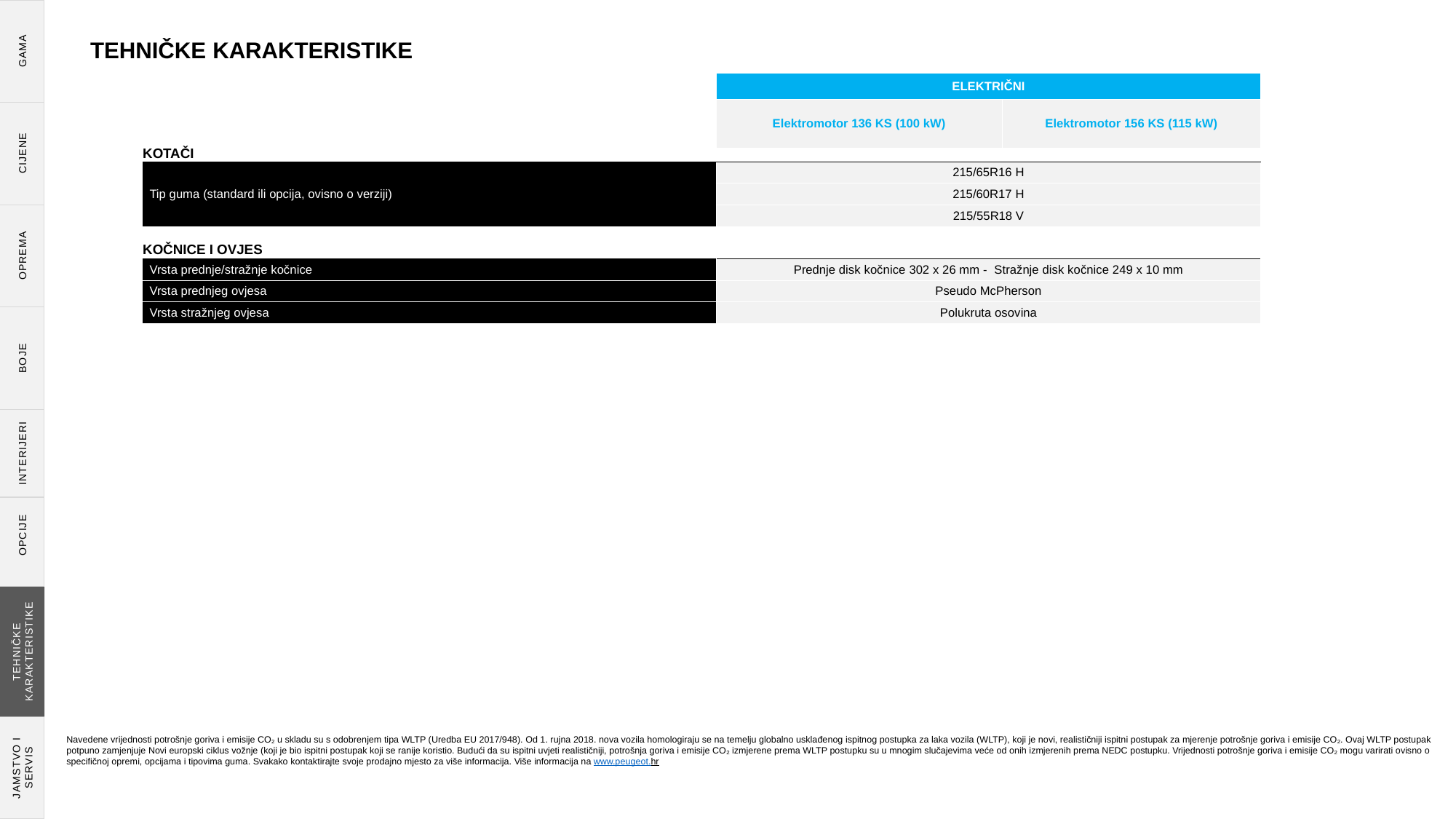

GAMA
CIJENE
OPREMA
BOJE
INTERIJERI
OPCIJE
TEHNIČKE KARAKTERISTIKE
JAMSTVO I SERVIS
TEHNIČKE Karakteristike
|  | ELEKTRIČNI |  |
| --- | --- | --- |
| MOTEUR THERMIQUE | Elektromotor 136 KS (100 kW) | Elektromotor 156 KS (115 kW) |
| KOTAČI |  |  |
|  |  |  |
| Tip guma (standard ili opcija, ovisno o verziji) | 215/65R16 H |  |
|  | 215/60R17 H |  |
|  | 215/55R18 V |  |
|  |  |  |
| KOČNICE I OVJES |  |  |
| Vrsta prednje/stražnje kočnice | Prednje disk kočnice 302 x 26 mm - Stražnje disk kočnice 249 x 10 mm | 406 |
| Vrsta prednjeg ovjesa | Pseudo McPherson | 576 |
| Vrsta stražnjeg ovjesa | Polukruta osovina | 15,4 |
Navedene vrijednosti potrošnje goriva i emisije CO₂ u skladu su s odobrenjem tipa WLTP (Uredba EU 2017/948). Od 1. rujna 2018. nova vozila homologiraju se na temelju globalno usklađenog ispitnog postupka za laka vozila (WLTP), koji je novi, realističniji ispitni postupak za mjerenje potrošnje goriva i emisije CO₂. Ovaj WLTP postupak potpuno zamjenjuje Novi europski ciklus vožnje (koji je bio ispitni postupak koji se ranije koristio. Budući da su ispitni uvjeti realističniji, potrošnja goriva i emisije CO₂ izmjerene prema WLTP postupku su u mnogim slučajevima veće od onih izmjerenih prema NEDC postupku. Vrijednosti potrošnje goriva i emisije CO₂ mogu varirati ovisno o specifičnoj opremi, opcijama i tipovima guma. Svakako kontaktirajte svoje prodajno mjesto za više informacija. Više informacija na www.peugeot.hr